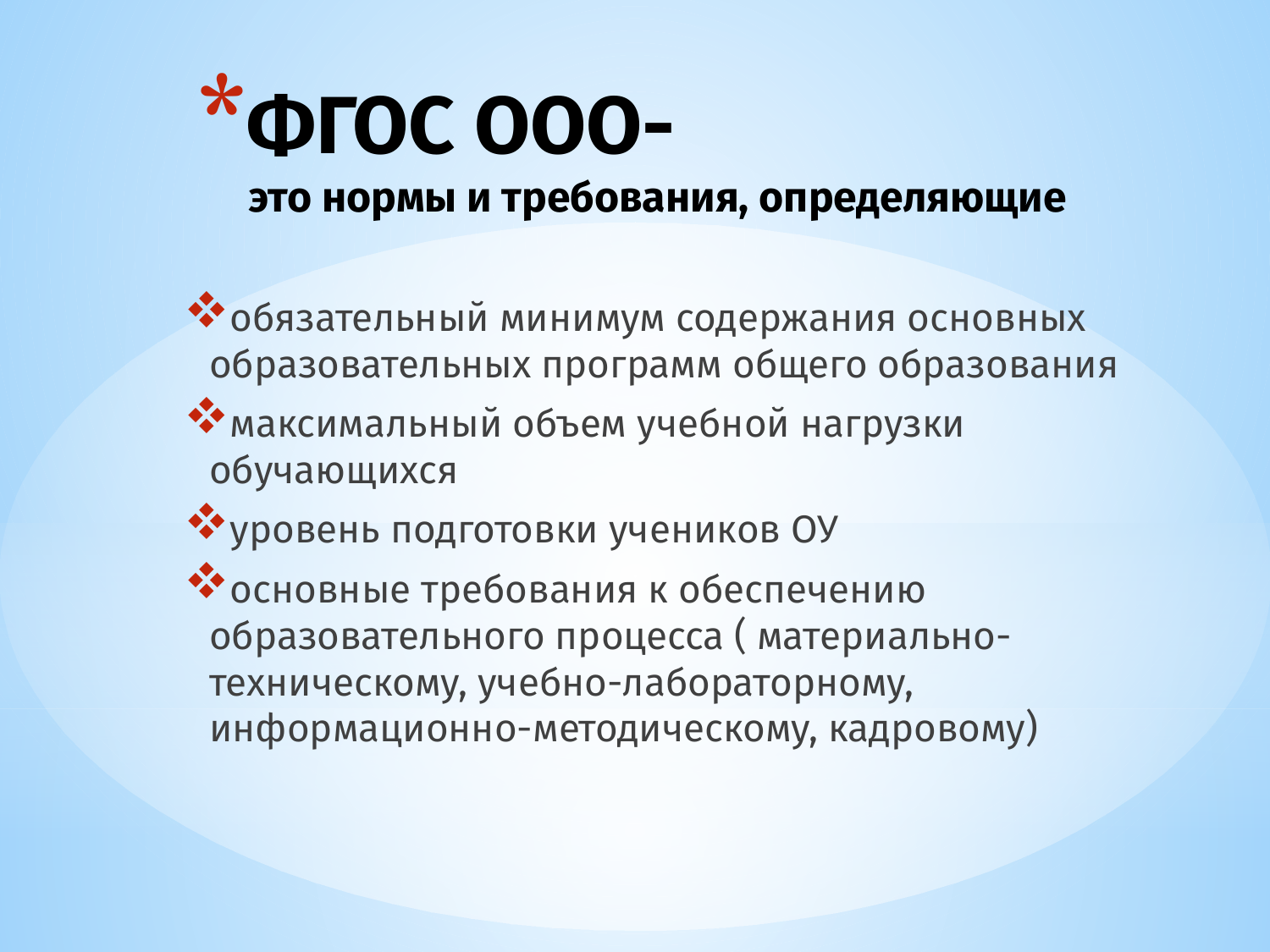

# ФГОС ООО- это нормы и требования, определяющие
обязательный минимум содержания основных образовательных программ общего образования
максимальный объем учебной нагрузки обучающихся
уровень подготовки учеников ОУ
основные требования к обеспечению образовательного процесса ( материально-техническому, учебно-лабораторному, информационно-методическому, кадровому)